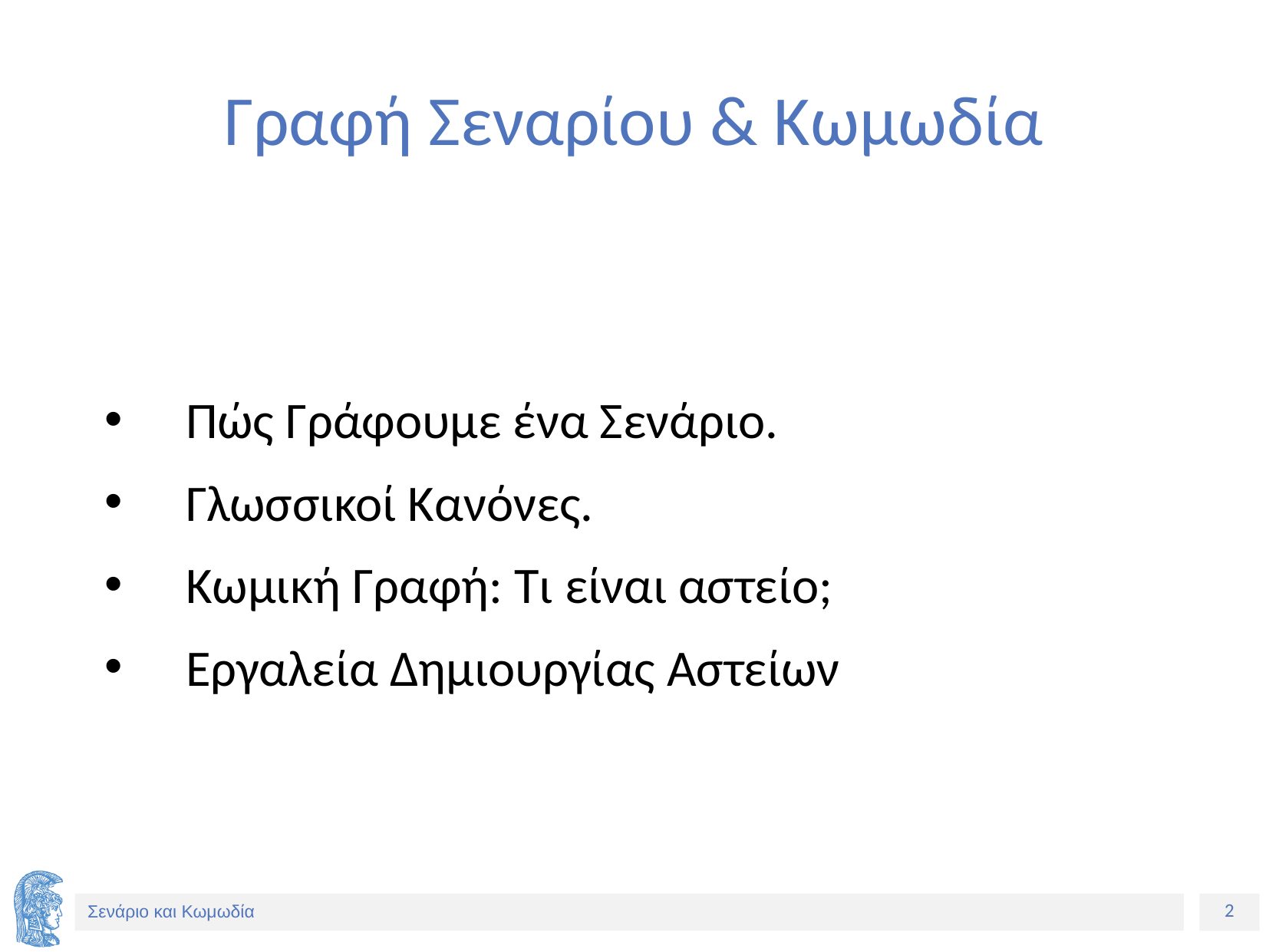

# Γραφή Σεναρίου & Κωμωδία

Πώς Γράφουμε ένα Σενάριο.
Γλωσσικοί Κανόνες.
Κωμική Γραφή: Τι είναι αστείο;
Εργαλεία Δημιουργίας Αστείων